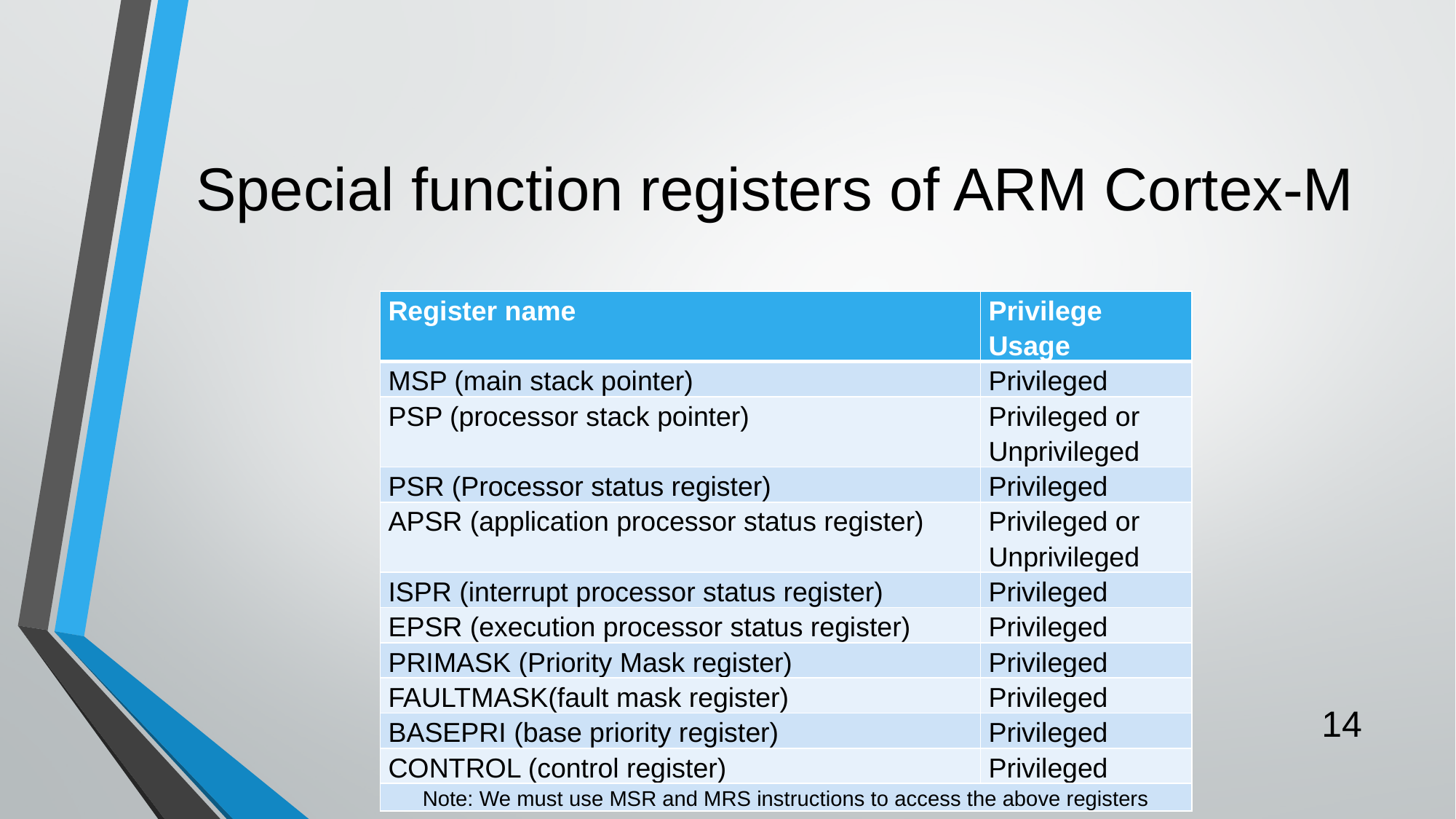

# Special function registers of ARM Cortex-M
| Register name | Privilege Usage |
| --- | --- |
| MSP (main stack pointer) | Privileged |
| PSP (processor stack pointer) | Privileged or Unprivileged |
| PSR (Processor status register) | Privileged |
| APSR (application processor status register) | Privileged or Unprivileged |
| ISPR (interrupt processor status register) | Privileged |
| EPSR (execution processor status register) | Privileged |
| PRIMASK (Priority Mask register) | Privileged |
| FAULTMASK(fault mask register) | Privileged |
| BASEPRI (base priority register) | Privileged |
| CONTROL (control register) | Privileged |
| Note: We must use MSR and MRS instructions to access the above registers |  |
14